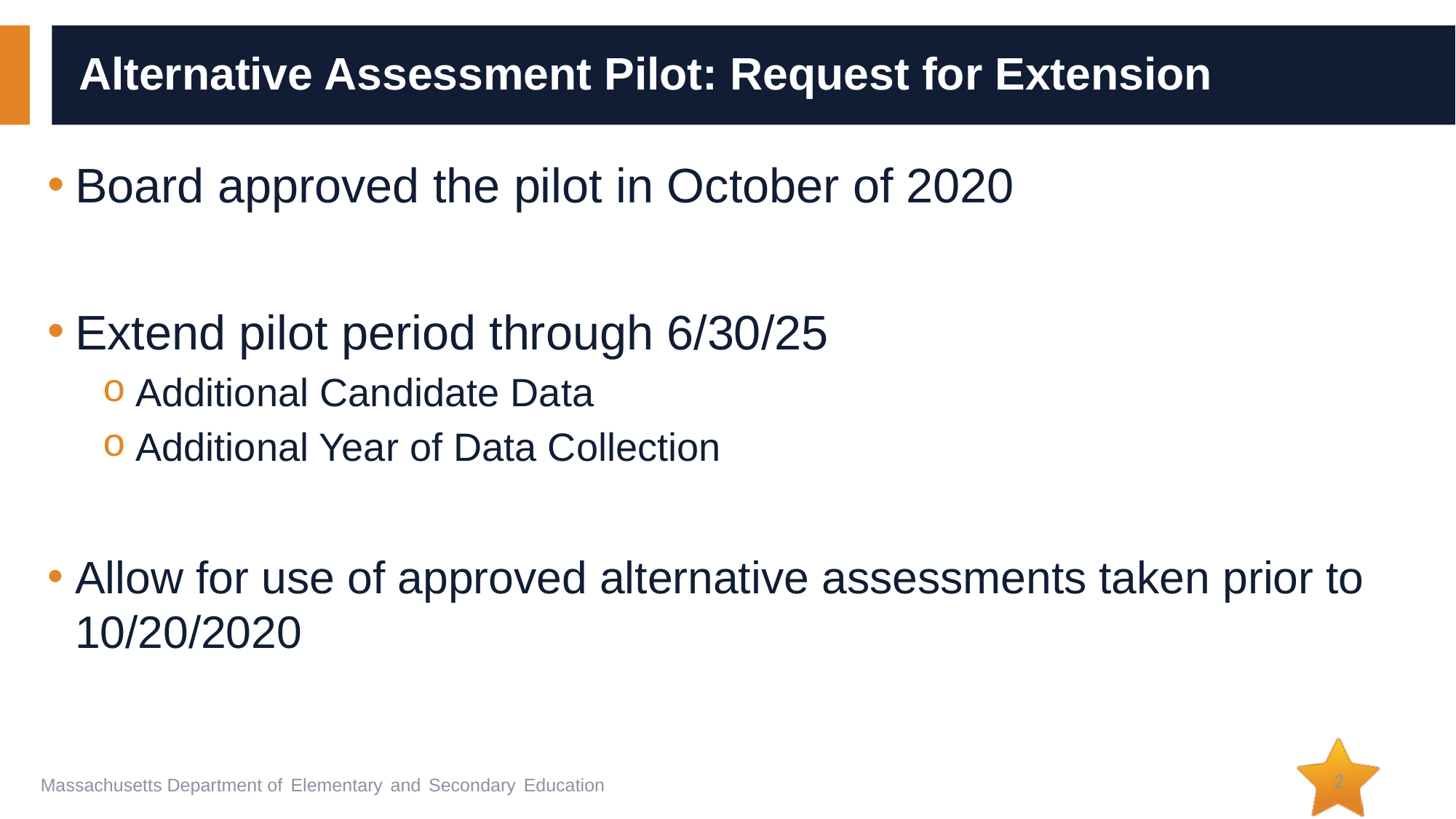

# Alternative Assessment Pilot: Request for Extension
Board approved the pilot in October of 2020

Extend pilot period through 6/30/25
Additional Candidate Data
Additional Year of Data Collection

Allow for use of approved alternative assessments taken prior to 10/20/2020
2